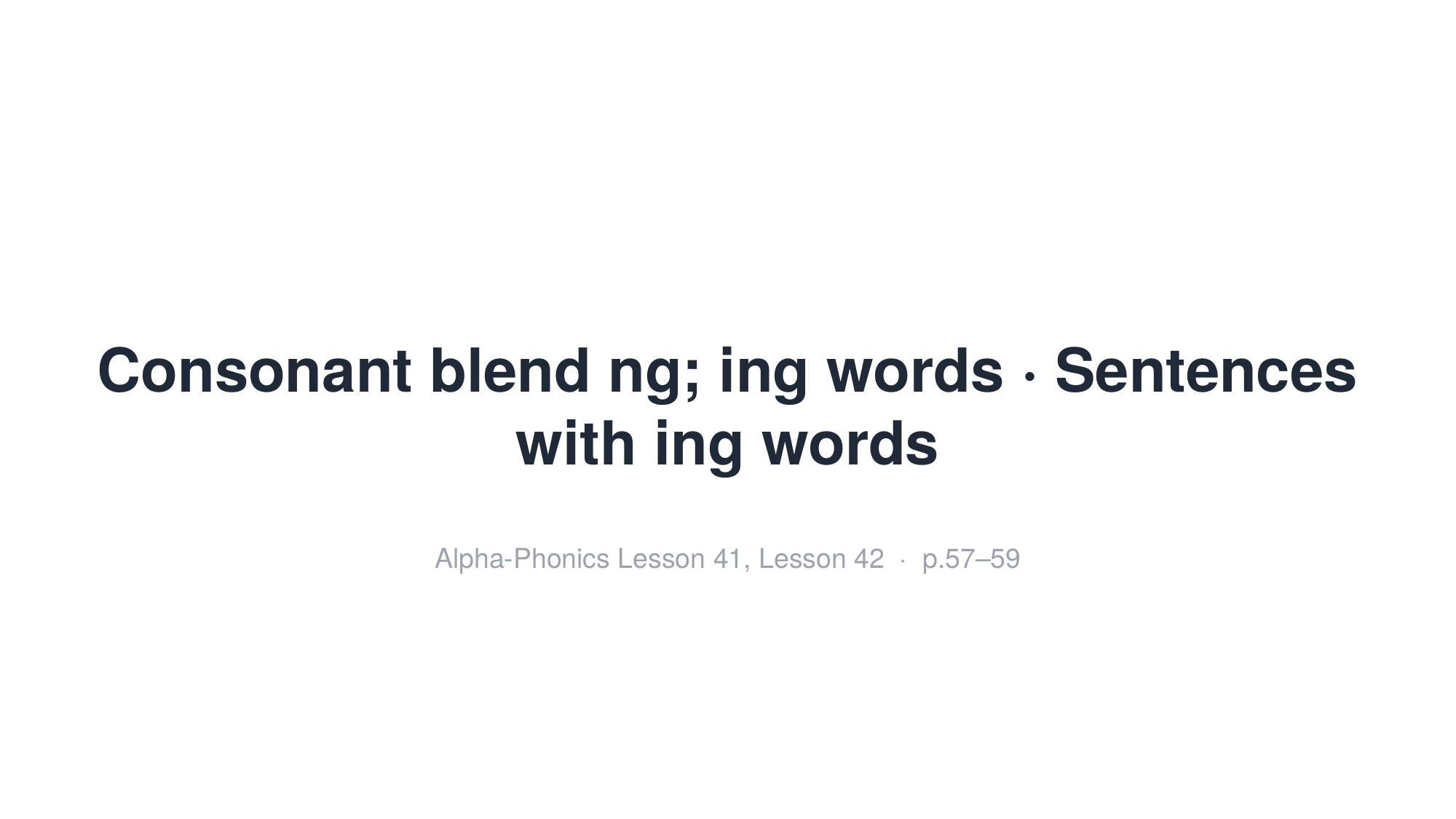

Consonant blend ng; ing words · Sentences with ing words
Alpha-Phonics Lesson 41, Lesson 42  ·  p.57–59